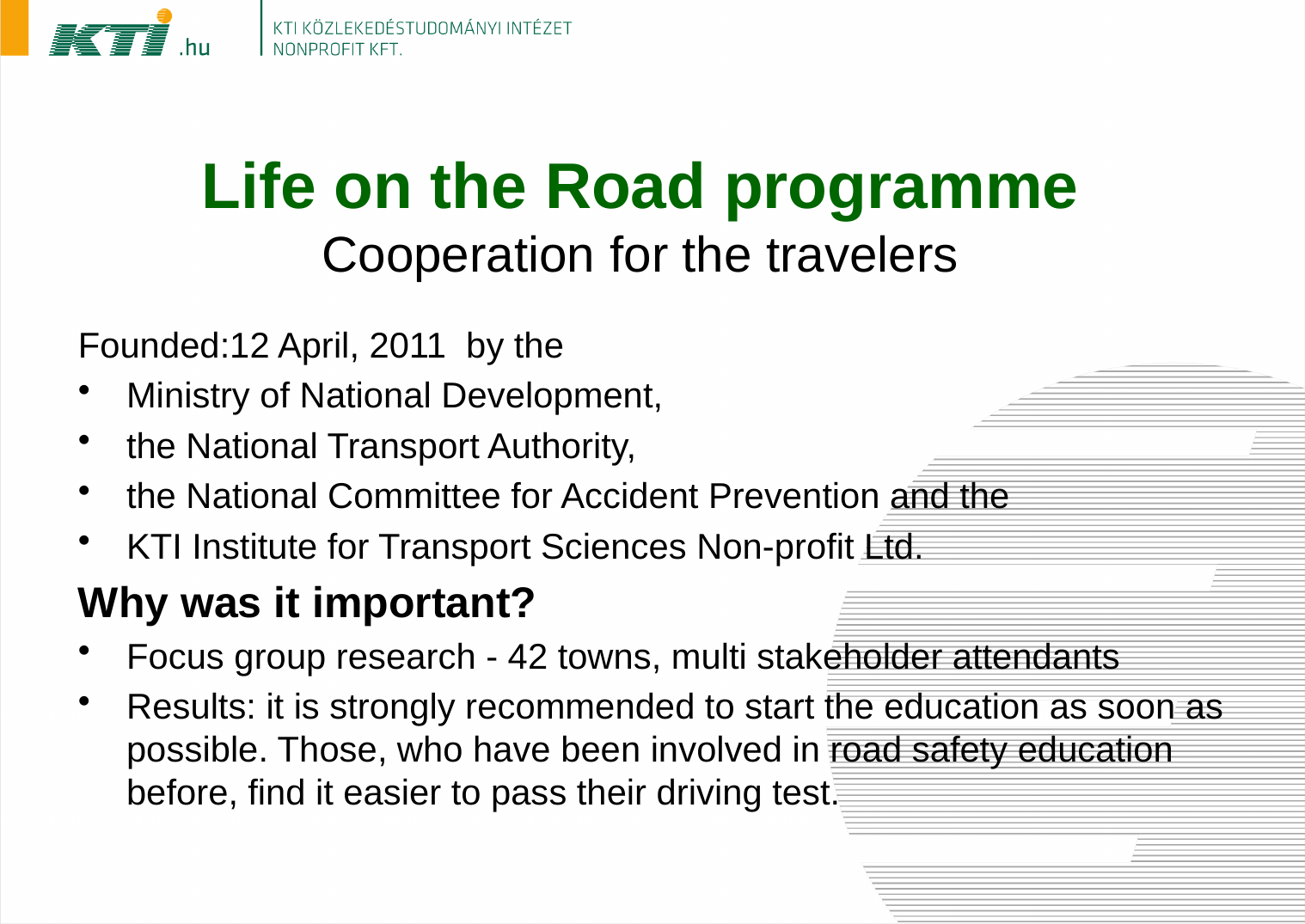

# Life on the Road programme Cooperation for the travelers

Founded:12 April, 2011  by the
Ministry of National Development,
the National Transport Authority,
the National Committee for Accident Prevention and the
KTI Institute for Transport Sciences Non-profit Ltd.
Why was it important?
Focus group research - 42 towns, multi stakeholder attendants
Results: it is strongly recommended to start the education as soon as possible. Those, who have been involved in road safety education before, find it easier to pass their driving test.